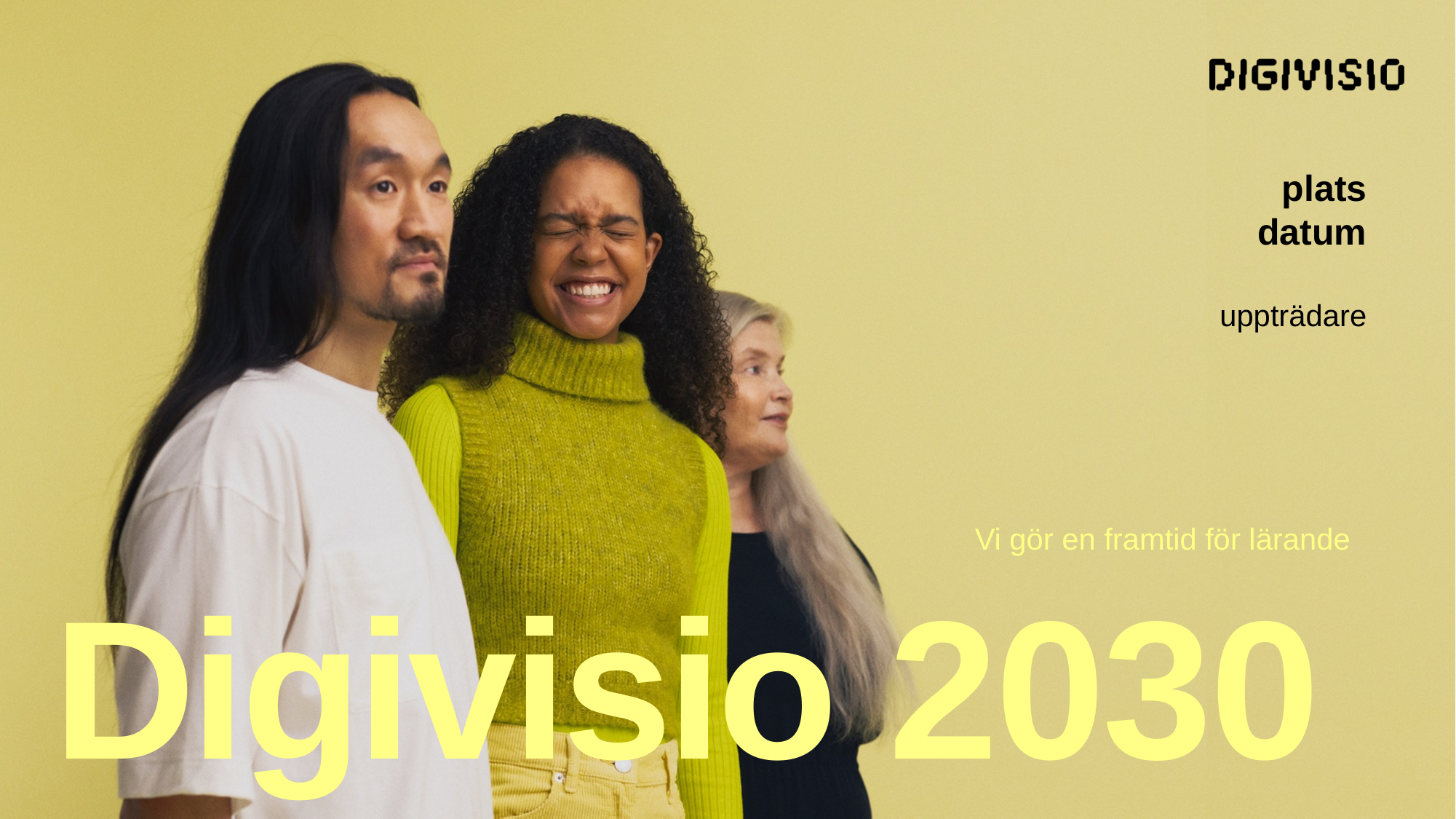

plats
datum

uppträdare
Vi gör en framtid för lärande
Digivisio 2030